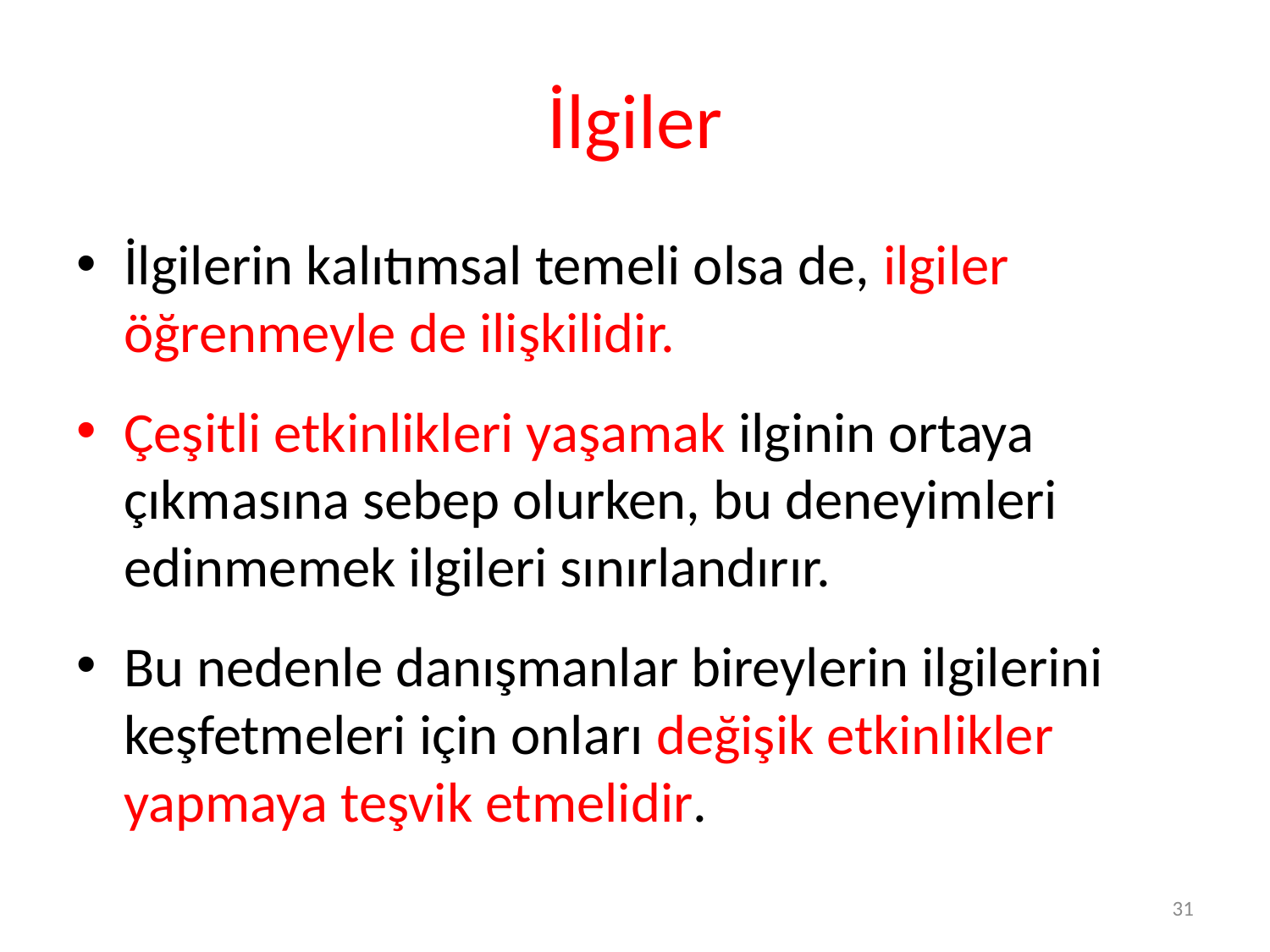

# İlgiler
İlgilerin kalıtımsal temeli olsa de, ilgiler öğrenmeyle de ilişkilidir.
Çeşitli etkinlikleri yaşamak ilginin ortaya çıkmasına sebep olurken, bu deneyimleri edinmemek ilgileri sınırlandırır.
Bu nedenle danışmanlar bireylerin ilgilerini keşfetmeleri için onları değişik etkinlikler yapmaya teşvik etmelidir.
31